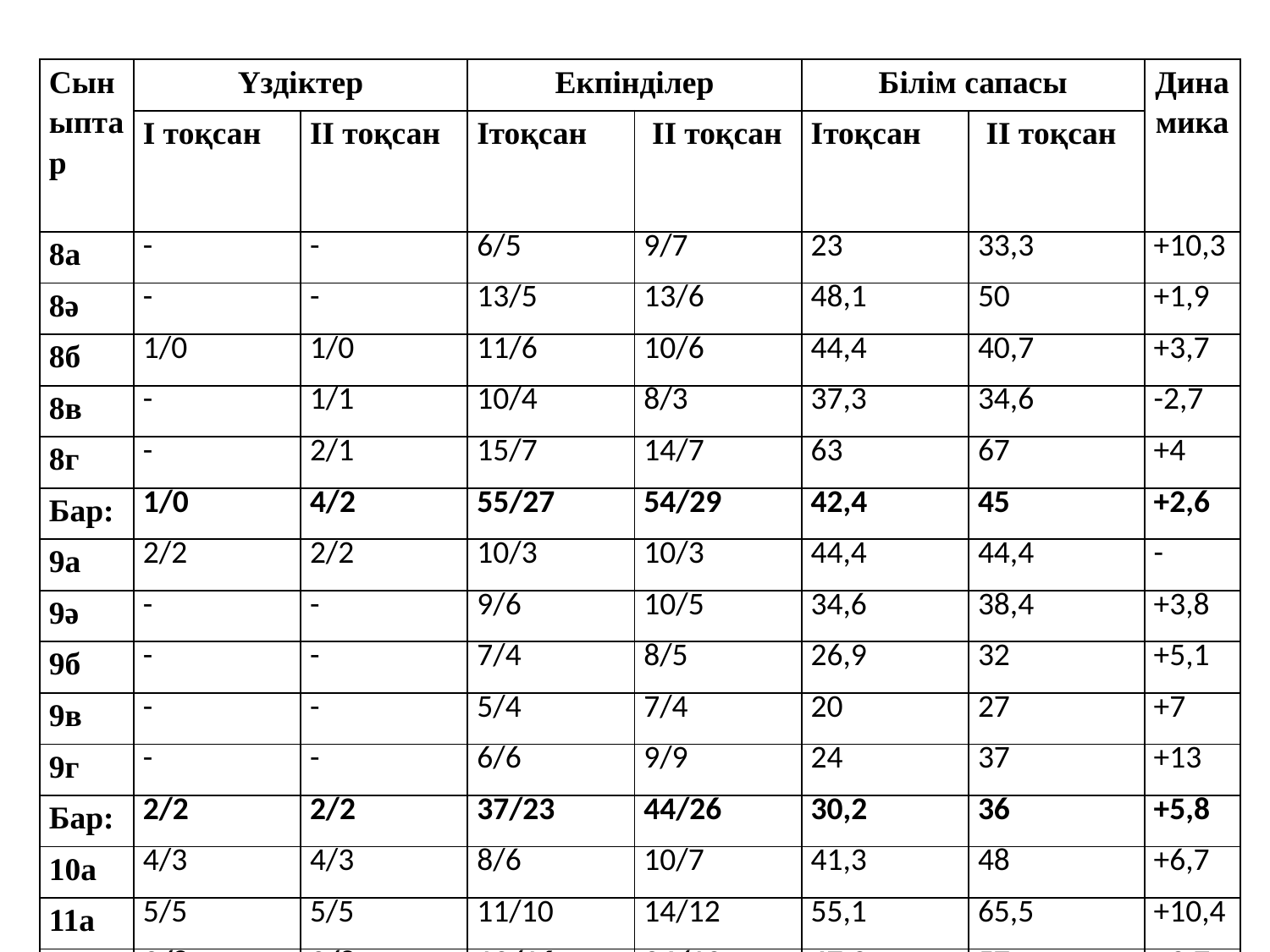

| Сыныптар | Үздіктер |  | Екпінділер |  | Білім сапасы |  | Динамика |
| --- | --- | --- | --- | --- | --- | --- | --- |
|  | I тоқсан | II тоқсан | Iтоқсан | II тоқсан | Iтоқсан | II тоқсан |  |
| 8а | - | - | 6/5 | 9/7 | 23 | 33,3 | +10,3 |
| 8ә | - | - | 13/5 | 13/6 | 48,1 | 50 | +1,9 |
| 8б | 1/0 | 1/0 | 11/6 | 10/6 | 44,4 | 40,7 | +3,7 |
| 8в | - | 1/1 | 10/4 | 8/3 | 37,3 | 34,6 | -2,7 |
| 8г | - | 2/1 | 15/7 | 14/7 | 63 | 67 | +4 |
| Бар: | 1/0 | 4/2 | 55/27 | 54/29 | 42,4 | 45 | +2,6 |
| 9а | 2/2 | 2/2 | 10/3 | 10/3 | 44,4 | 44,4 | - |
| 9ә | - | - | 9/6 | 10/5 | 34,6 | 38,4 | +3,8 |
| 9б | - | - | 7/4 | 8/5 | 26,9 | 32 | +5,1 |
| 9в | - | - | 5/4 | 7/4 | 20 | 27 | +7 |
| 9г | - | - | 6/6 | 9/9 | 24 | 37 | +13 |
| Бар: | 2/2 | 2/2 | 37/23 | 44/26 | 30,2 | 36 | +5,8 |
| 10а | 4/3 | 4/3 | 8/6 | 10/7 | 41,3 | 48 | +6,7 |
| 11а | 5/5 | 5/5 | 11/10 | 14/12 | 55,1 | 65,5 | +10,4 |
| Бар: | 9/8 | 9/8 | 19/16 | 24/19 | 47,3 | 57 | +9,7 |
| жал:пы: | 57/44 | 62/48 | 267/152 | 293/166 | 44,5 | 51,5 | +7 |